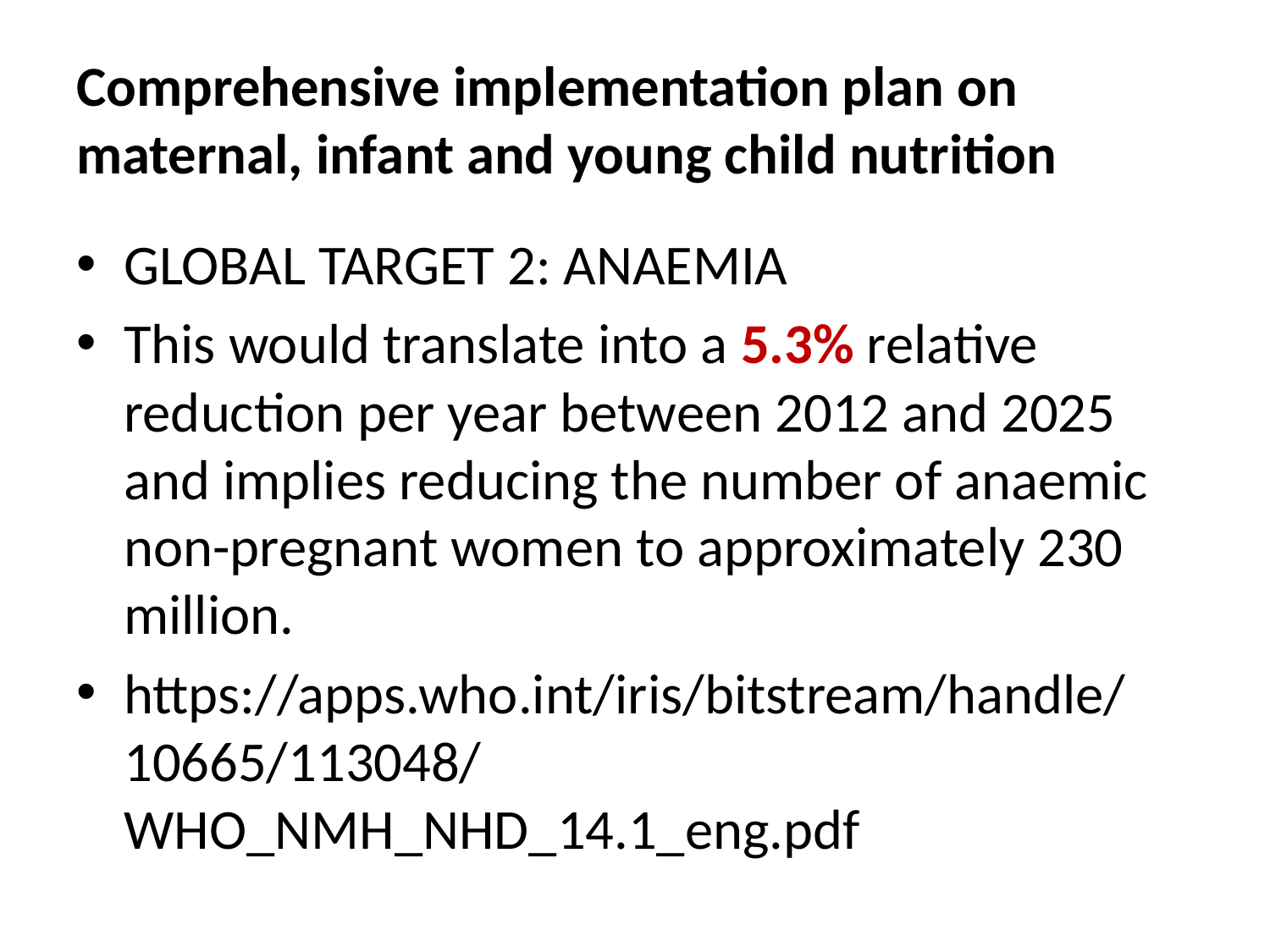

# Comprehensive implementation plan on maternal, infant and young child nutrition
GLOBAL TARGET 2: ANAEMIA
This would translate into a 5.3% relative reduction per year between 2012 and 2025 and implies reducing the number of anaemic non-pregnant women to approximately 230 million.
https://apps.who.int/iris/bitstream/handle/10665/113048/WHO_NMH_NHD_14.1_eng.pdf